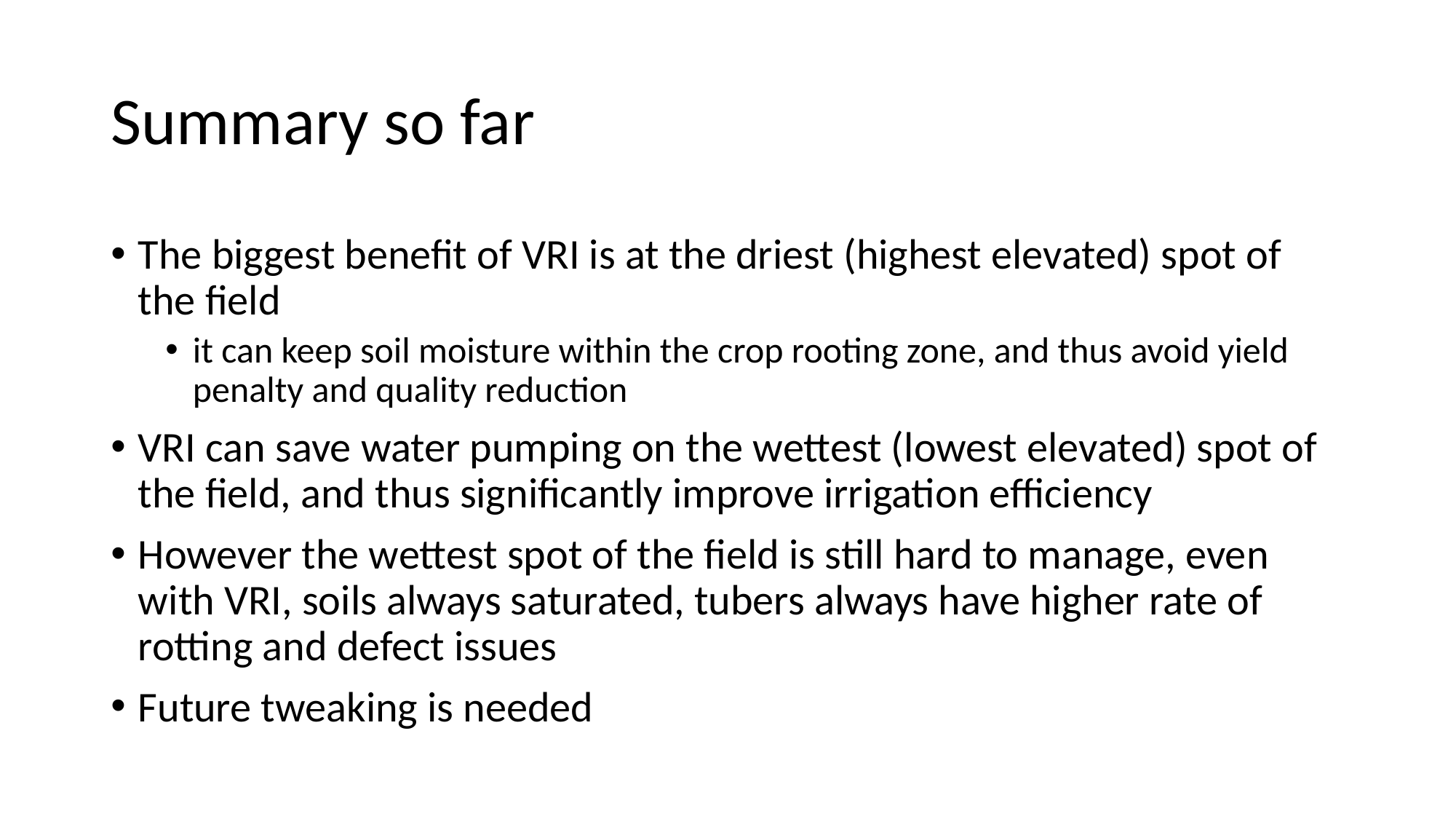

# Summary so far
The biggest benefit of VRI is at the driest (highest elevated) spot of the field
it can keep soil moisture within the crop rooting zone, and thus avoid yield penalty and quality reduction
VRI can save water pumping on the wettest (lowest elevated) spot of the field, and thus significantly improve irrigation efficiency
However the wettest spot of the field is still hard to manage, even with VRI, soils always saturated, tubers always have higher rate of rotting and defect issues
Future tweaking is needed